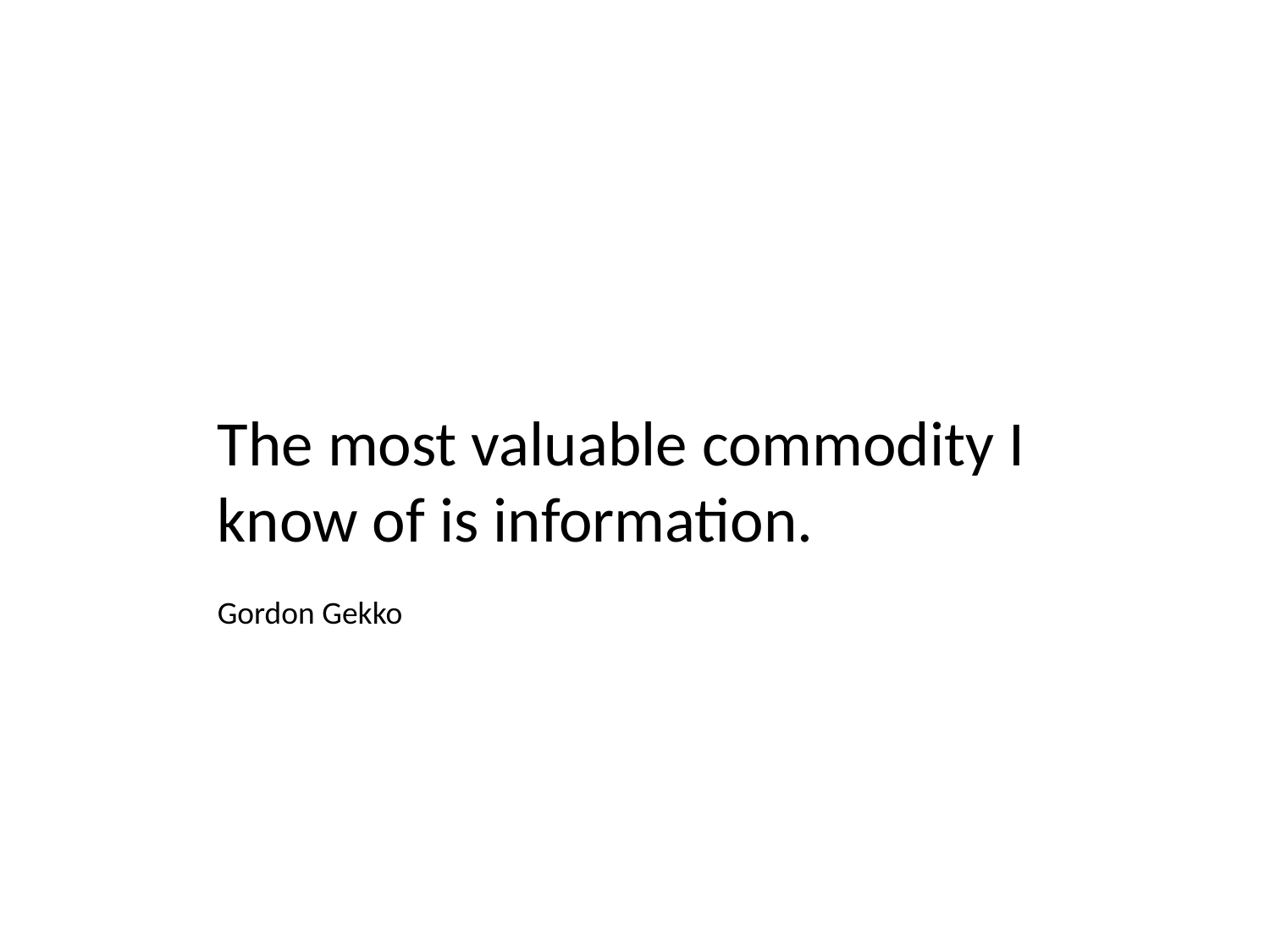

The most valuable commodity I know of is information.

Gordon Gekko